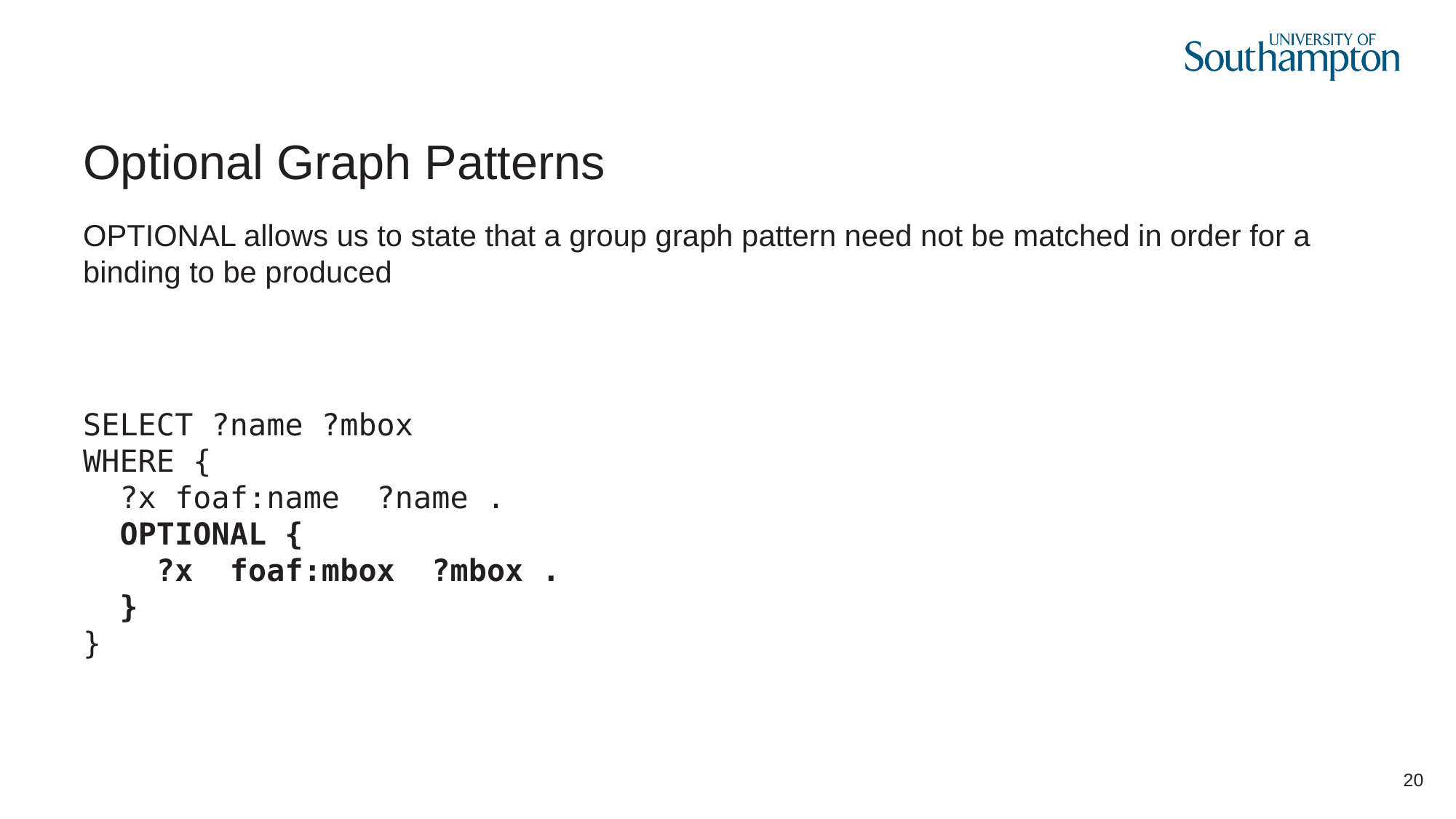

# Optional Graph Patterns
OPTIONAL allows us to state that a group graph pattern need not be matched in order for a binding to be produced
SELECT ?name ?mbox
WHERE {
  ?x foaf:name  ?name .
  OPTIONAL {
    ?x  foaf:mbox  ?mbox .
  }
}